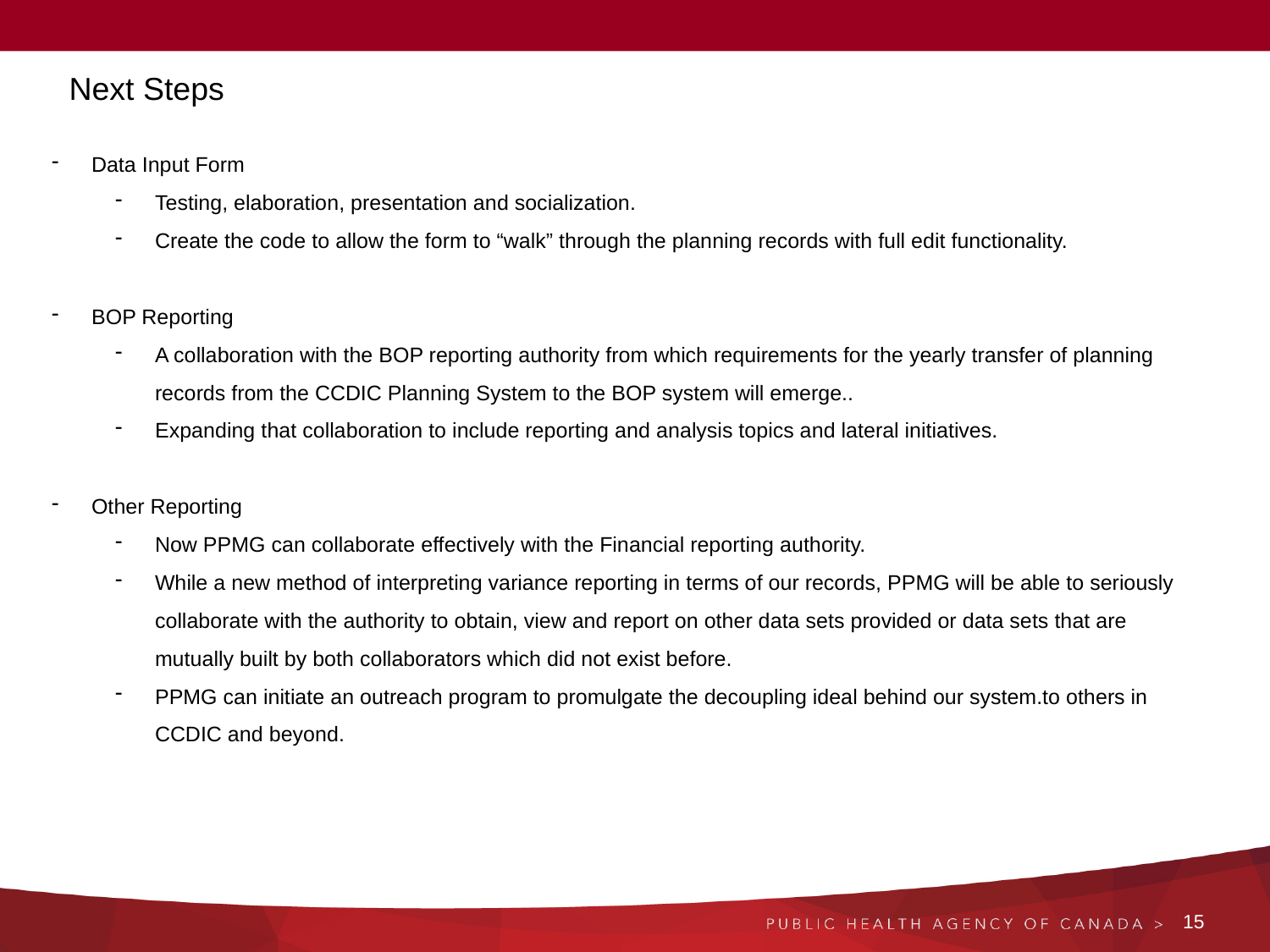

Next Steps
Data Input Form
Testing, elaboration, presentation and socialization.
Create the code to allow the form to “walk” through the planning records with full edit functionality.

BOP Reporting
A collaboration with the BOP reporting authority from which requirements for the yearly transfer of planning records from the CCDIC Planning System to the BOP system will emerge..
Expanding that collaboration to include reporting and analysis topics and lateral initiatives.

Other Reporting
Now PPMG can collaborate effectively with the Financial reporting authority.
While a new method of interpreting variance reporting in terms of our records, PPMG will be able to seriously collaborate with the authority to obtain, view and report on other data sets provided or data sets that are mutually built by both collaborators which did not exist before.
PPMG can initiate an outreach program to promulgate the decoupling ideal behind our system.to others in CCDIC and beyond.
15